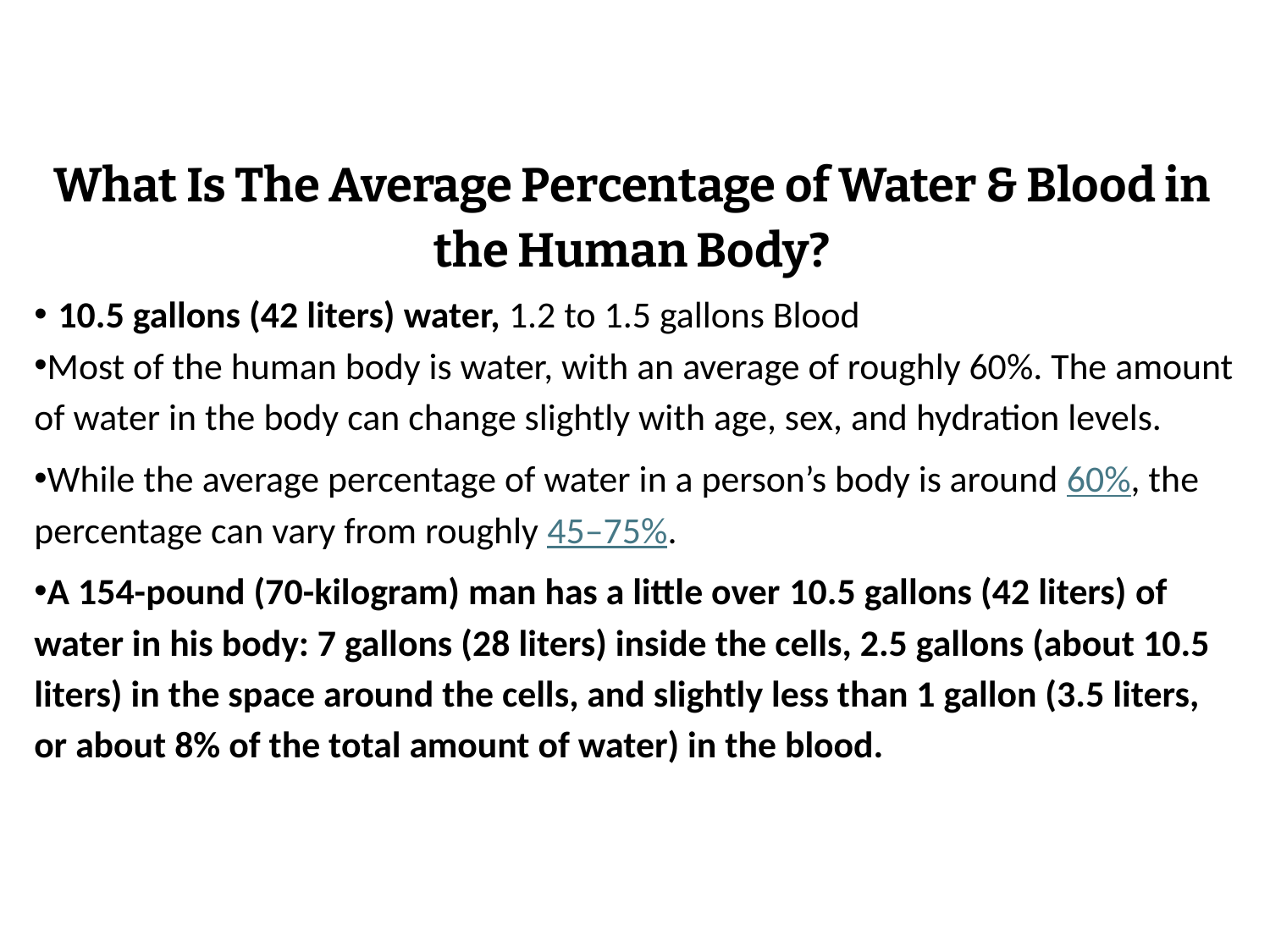

# What Is The Average Percentage of Water & Blood in the Human Body?
10.5 gallons (42 liters) water, 1.2 to 1.5 gallons Blood
Most of the human body is water, with an average of roughly 60%. The amount of water in the body can change slightly with age, sex, and hydration levels.
While the average percentage of water in a person’s body is around 60%, the percentage can vary from roughly 45–75%.
A 154-pound (70-kilogram) man has a little over 10.5 gallons (42 liters) of water in his body: 7 gallons (28 liters) inside the cells, 2.5 gallons (about 10.5 liters) in the space around the cells, and slightly less than 1 gallon (3.5 liters, or about 8% of the total amount of water) in the blood.